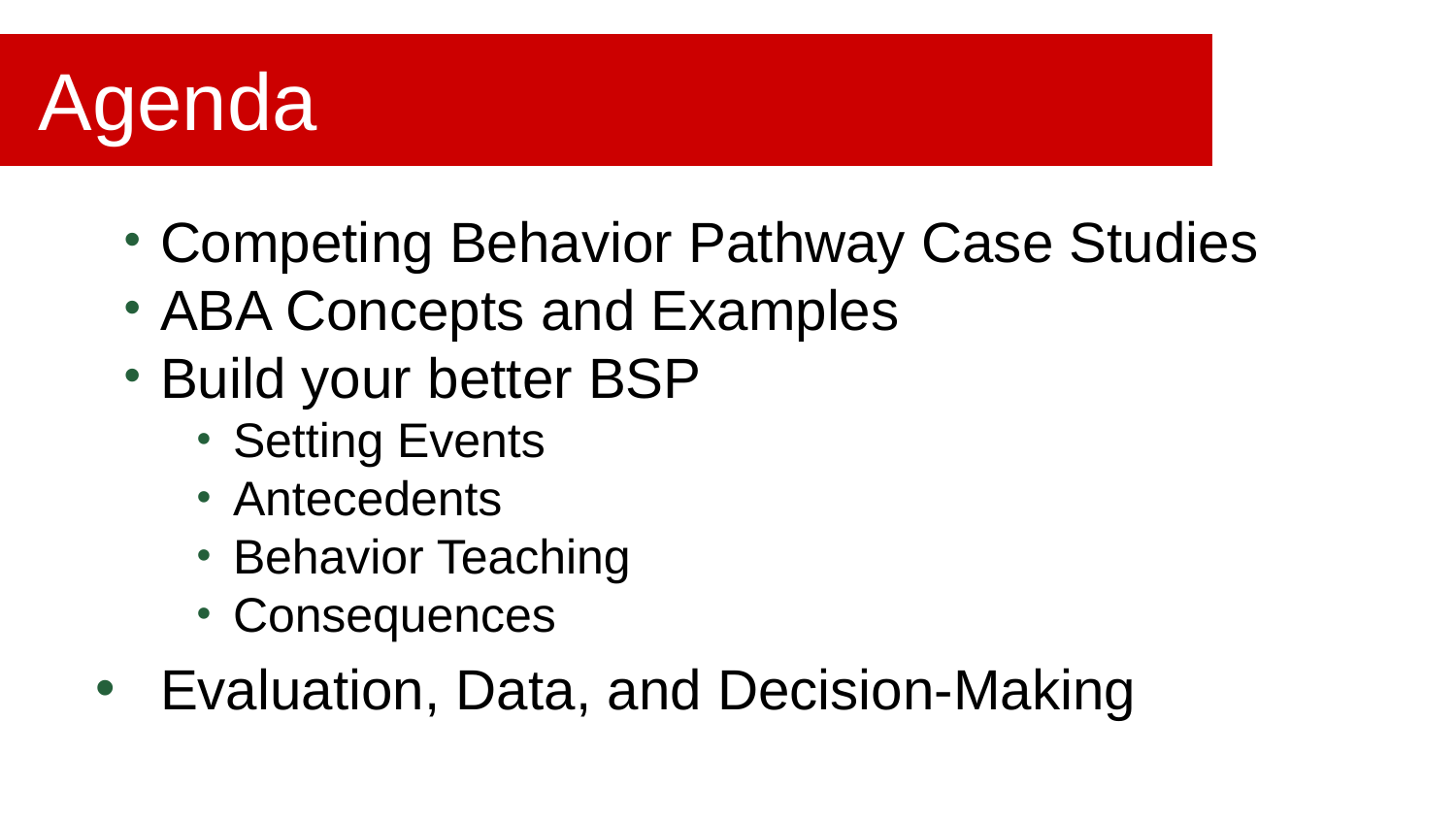

# Agenda
Competing Behavior Pathway Case Studies
ABA Concepts and Examples
Build your better BSP
Setting Events
Antecedents
Behavior Teaching
Consequences
Evaluation, Data, and Decision-Making